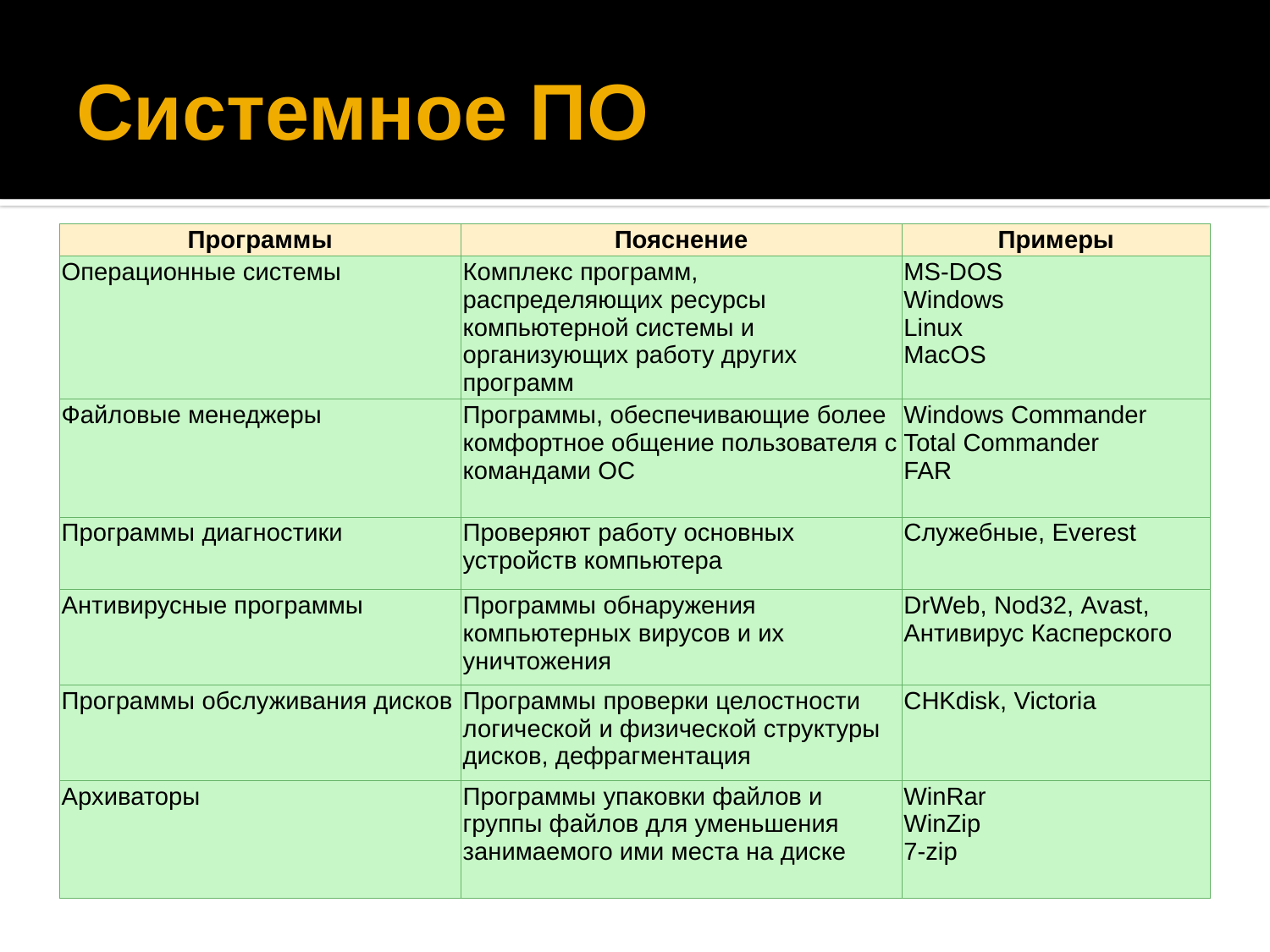

# Системное ПО
| Программы | Пояснение | Примеры |
| --- | --- | --- |
| Операционные системы | Комплекс программ, распределяющих ресурсы компьютерной системы и организующих работу других программ | MS-DOS Windows Linux MacOS |
| Файловые менеджеры | Программы, обеспечивающие более комфортное общение пользователя с командами ОС | Windows Commander Total Commander FAR |
| Программы диагностики | Проверяют работу основных устройств компьютера | Служебные, Everest |
| Антивирусные программы | Программы обнаружения компьютерных вирусов и их уничтожения | DrWeb, Nod32, Avast, Антивирус Касперского |
| Программы обслуживания дисков | Программы проверки целостности логической и физической структуры дисков, дефрагментация | CHKdisk, Victoria |
| Архиваторы | Программы упаковки файлов и группы файлов для уменьшения занимаемого ими места на диске | WinRar WinZip 7-zip |